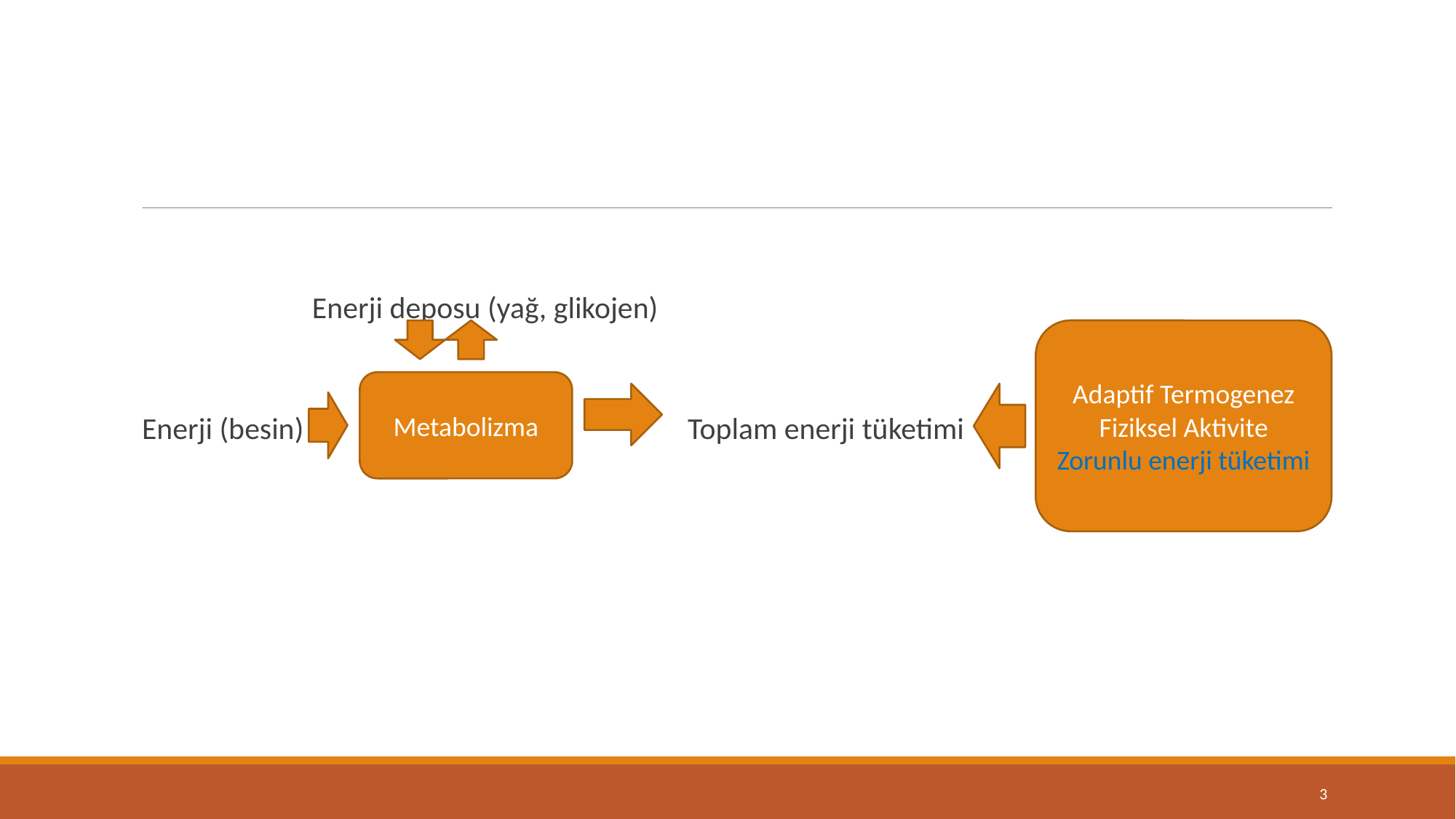

#

Enerji deposu (yağ, glikojen)

Enerji (besin)          Metabolizma 		Toplam enerji tüketimi

Adaptif Termogenez
Fiziksel Aktivite
Zorunlu enerji tüketimi
Metabolizma

3